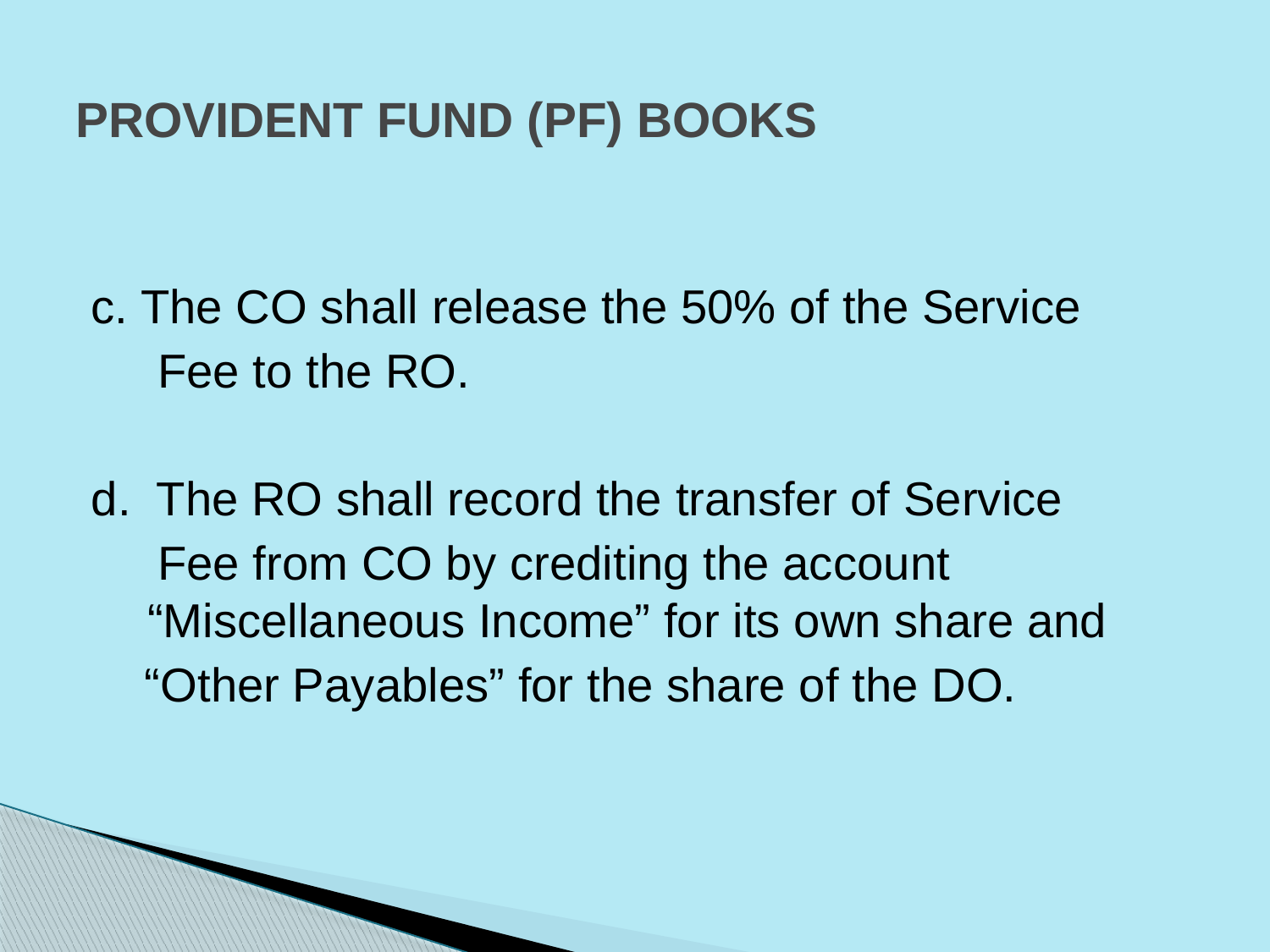

# PROVIDENT FUND (PF) BOOKS

c. The CO shall release the 50% of the Service
     Fee to the RO.

d.  The RO shall record the transfer of Service
     Fee from CO by crediting the account “Miscellaneous Income” for its own share and
    “Other Payables” for the share of the DO.